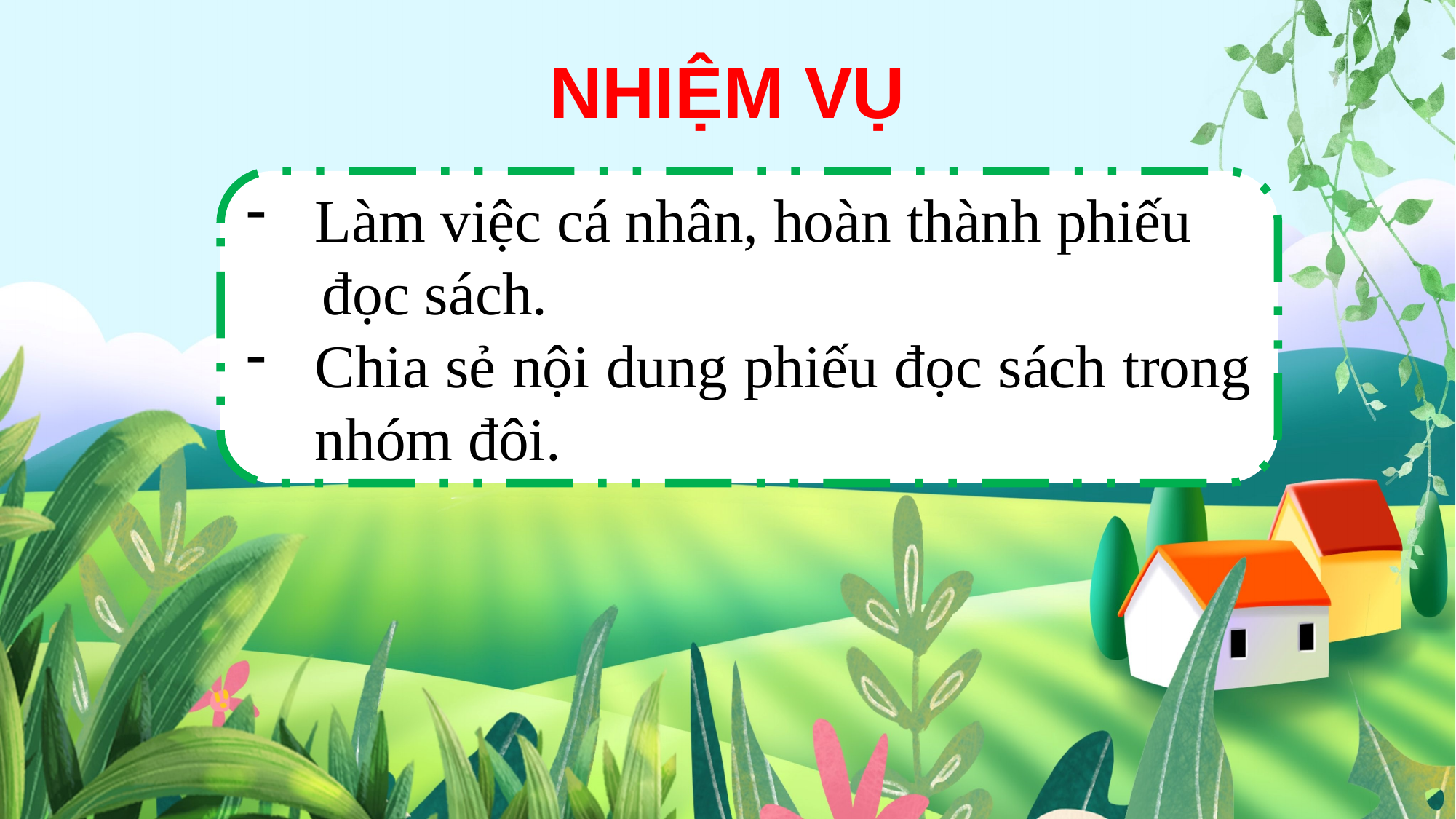

NHIỆM VỤ
Làm việc cá nhân, hoàn thành phiếu
     đọc sách.
Chia sẻ nội dung phiếu đọc sách trong nhóm đôi.